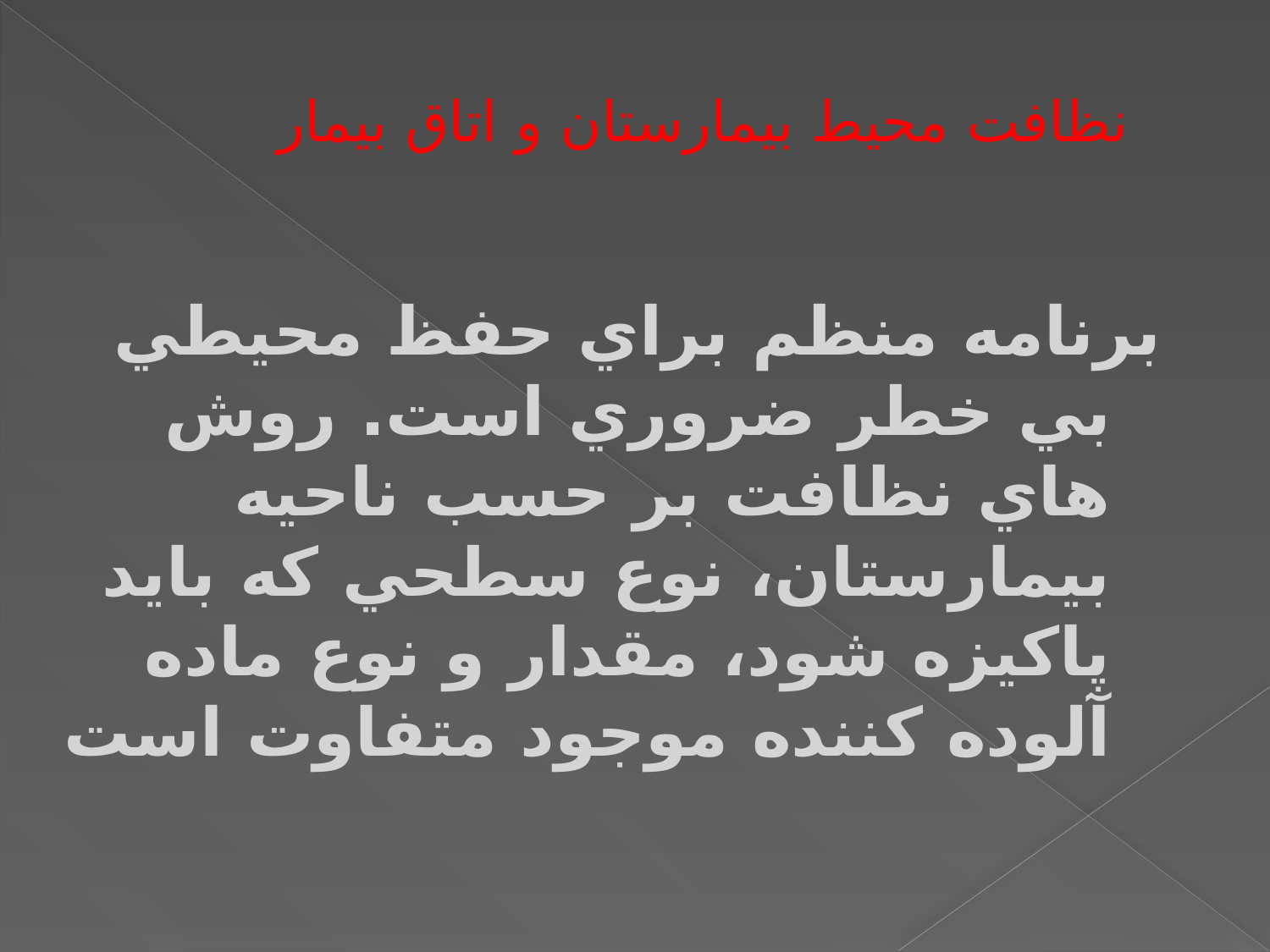

نظافت محيط بيمارستان و اتاق بيمار

	برنامه منظم براي حفظ محيطي بي خطر ضروري است. روش هاي نظافت بر حسب ناحيه بيمارستان، نوع سطحي كه بايد پاكيزه شود، مقدار و نوع ماده آلوده كننده موجود متفاوت است